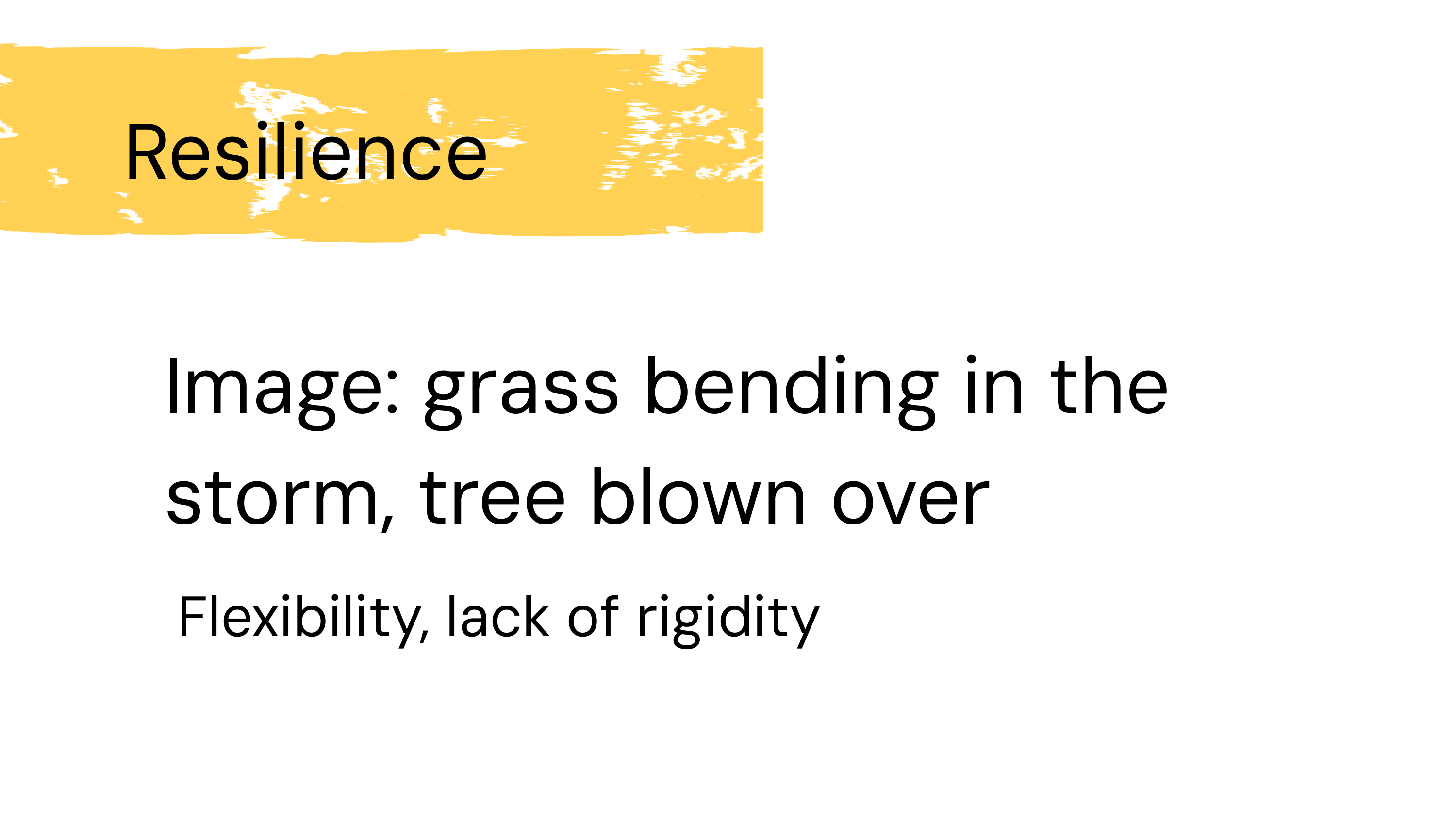

Resilience
STOP
Image: grass bending in the storm, tree blown over
Flexibility, lack of rigidity